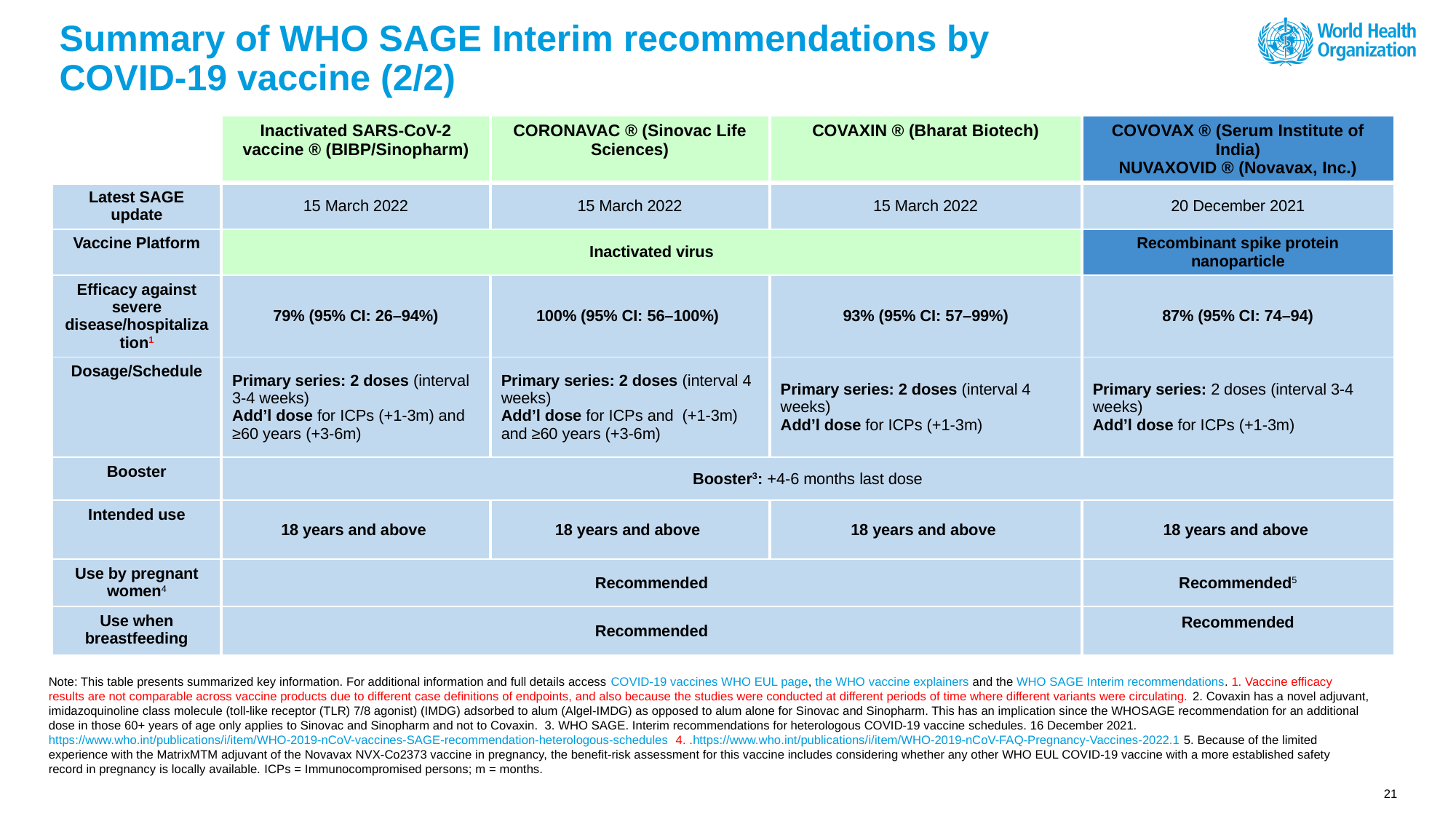

# Summary of WHO SAGE Interim recommendations by COVID-19 vaccine (2/2)
|  | Inactivated SARS-CoV-2 vaccine ® (BIBP/Sinopharm) | CORONAVAC ® (Sinovac Life Sciences) | COVAXIN ® (Bharat Biotech) | COVOVAX ® (Serum Institute of India) NUVAXOVID ® (Novavax, Inc.) |
| --- | --- | --- | --- | --- |
| Latest SAGE update | 15 March 2022 | 15 March 2022 | 15 March 2022 | 20 December 2021 |
| Vaccine Platform | Inactivated virus |  |  | Recombinant spike protein nanoparticle |
| Efficacy against severe disease/hospitalization1 | 79% (95% CI: 26–94%) | 100% (95% CI: 56–100%) | 93% (95% CI: 57–99%) | 87% (95% CI: 74–94) |
| Dosage/Schedule | Primary series: 2 doses (interval 3-4 weeks) Add’l dose for ICPs (+1-3m) and ≥60 years (+3-6m) | Primary series: 2 doses (interval 4 weeks) Add’l dose for ICPs and (+1-3m) and ≥60 years (+3-6m) | Primary series: 2 doses (interval 4 weeks) Add’l dose for ICPs (+1-3m) | Primary series: 2 doses (interval 3-4 weeks) Add’l dose for ICPs (+1-3m) |
| Booster | Booster3: +4-6 months last dose |  |  |  |
| Intended use | 18 years and above | 18 years and above | 18 years and above | 18 years and above |
| Use by pregnant women4 | Recommended |  | Recommended | Recommended5 |
| Use when breastfeeding | Recommended |  |  | Recommended |
Note: This table presents summarized key information. For additional information and full details access COVID-19 vaccines WHO EUL page, the WHO vaccine explainers and the WHO SAGE Interim recommendations. 1. Vaccine efficacy results are not comparable across vaccine products due to different case definitions of endpoints, and also because the studies were conducted at different periods of time where different variants were circulating. 2. Covaxin has a novel adjuvant, imidazoquinoline class molecule (toll-like receptor (TLR) 7/8 agonist) (IMDG) adsorbed to alum (Algel-IMDG) as opposed to alum alone for Sinovac and Sinopharm. This has an implication since the WHOSAGE recommendation for an additional dose in those 60+ years of age only applies to Sinovac and Sinopharm and not to Covaxin.  3. WHO SAGE. Interim recommendations for heterologous COVID-19 vaccine schedules. 16 December 2021. https://www.who.int/publications/i/item/WHO-2019-nCoV-vaccines-SAGE-recommendation-heterologous-schedules  4. .https://www.who.int/publications/i/item/WHO-2019-nCoV-FAQ-Pregnancy-Vaccines-2022.1 5. Because of the limited experience with the MatrixMTM adjuvant of the Novavax NVX-Co2373 vaccine in pregnancy, the benefit-risk assessment for this vaccine includes considering whether any other WHO EUL COVID-19 vaccine with a more established safety record in pregnancy is locally available. ICPs = Immunocompromised persons; m = months.
21